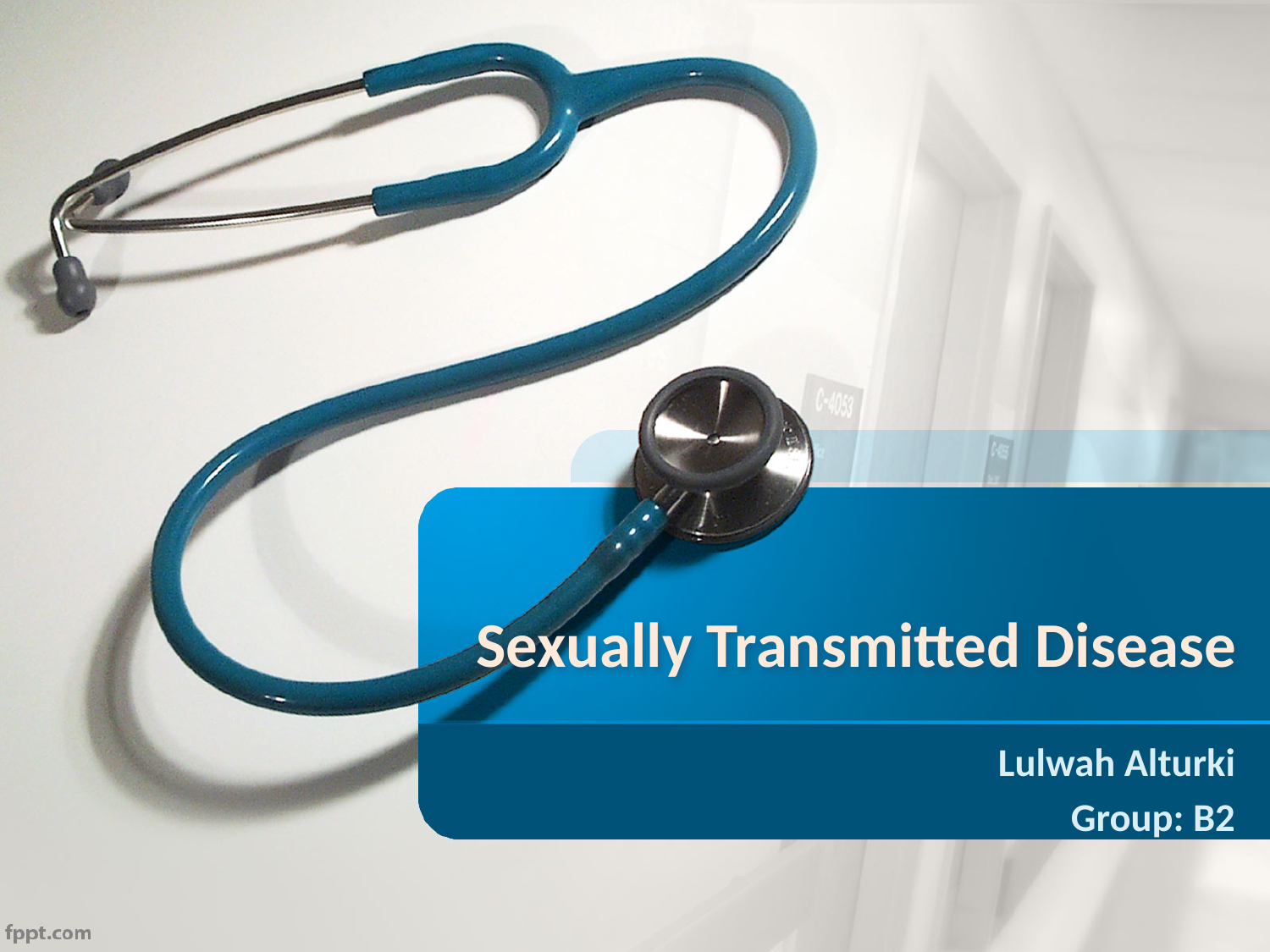

# Sexually Transmitted Disease
Lulwah Alturki
Group: B2